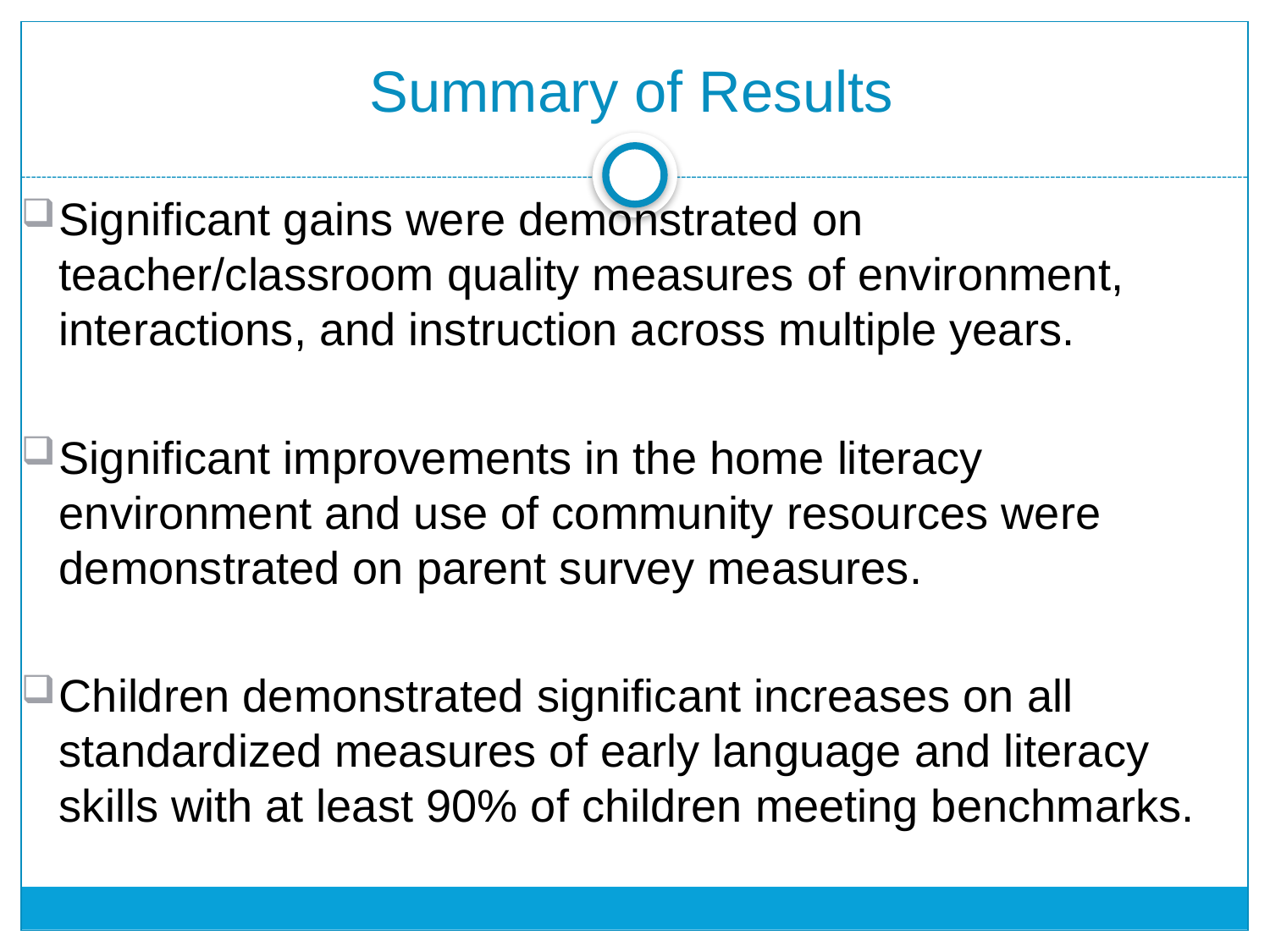

# Summary of Results
Significant gains were demonstrated on teacher/classroom quality measures of environment, interactions, and instruction across multiple years.

Significant improvements in the home literacy environment and use of community resources were demonstrated on parent survey measures.

Children demonstrated significant increases on all standardized measures of early language and literacy skills with at least 90% of children meeting benchmarks.